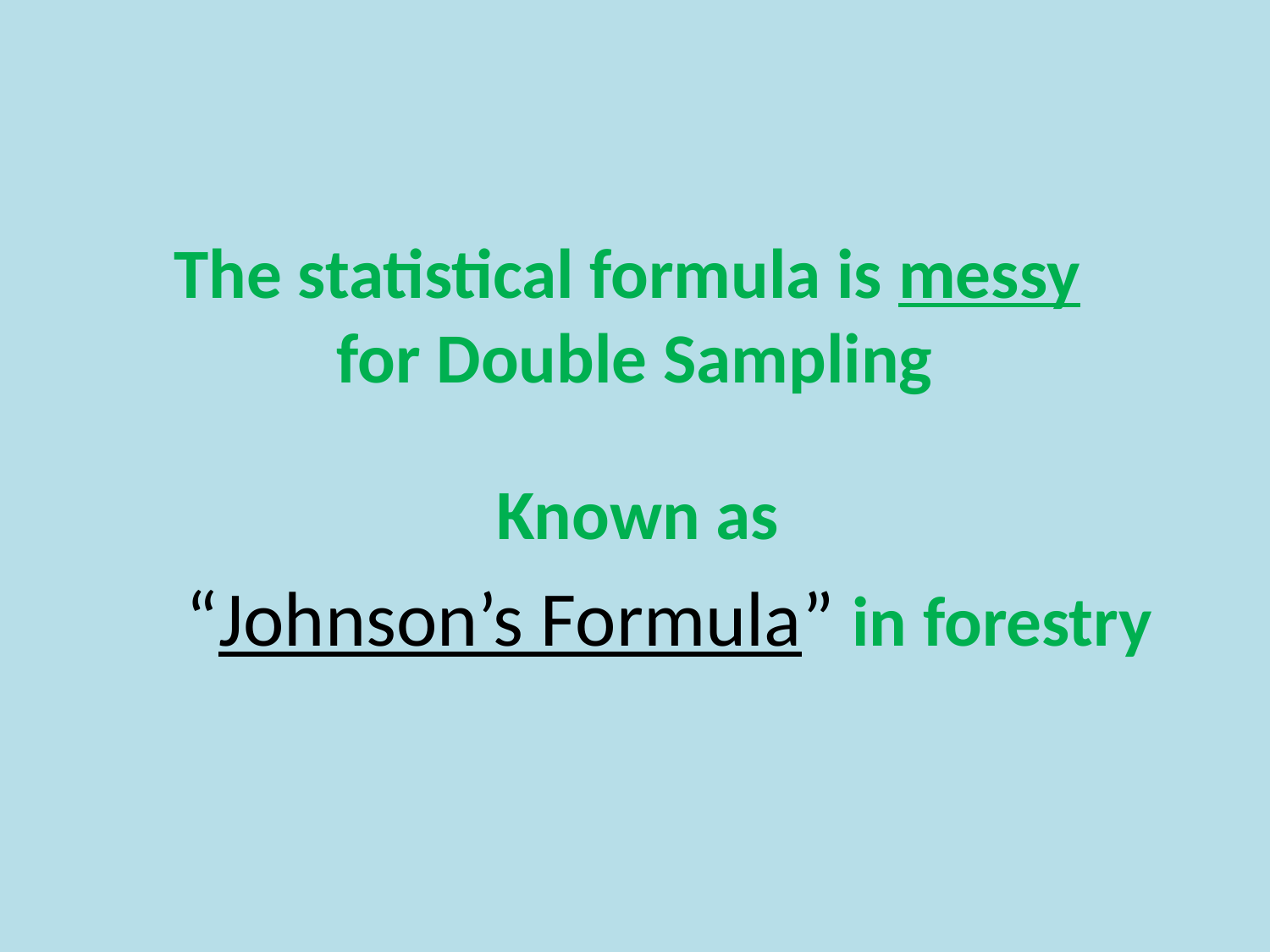

# The statistical formula is messy for Double Sampling

Known as
	“Johnson’s Formula” in forestry